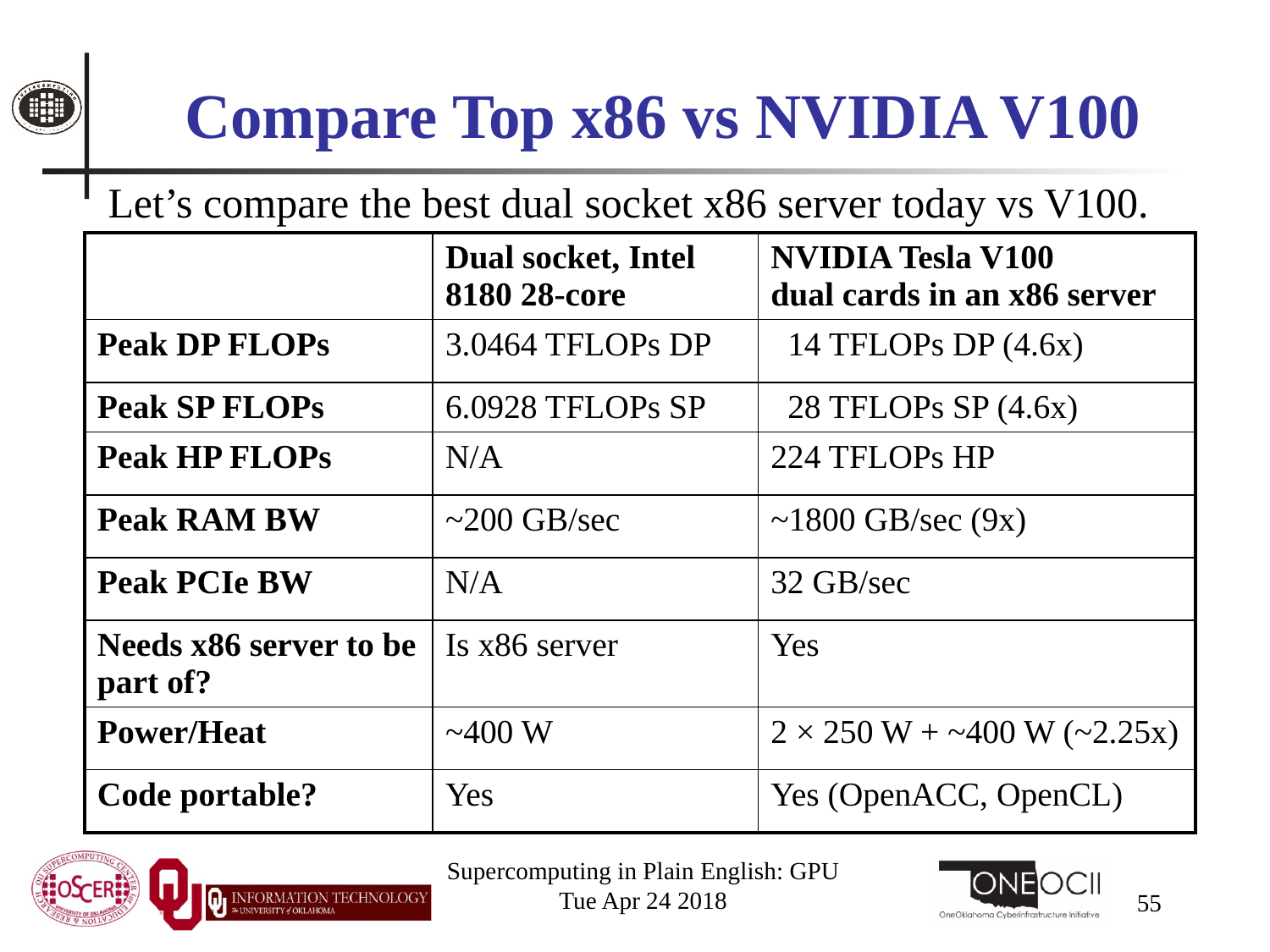

# Compare Top x86 vs NVIDIA V100
Let’s compare the best dual socket x86 server today vs V100.
|  | Dual socket, Intel 8180 28-core | NVIDIA Tesla V100 dual cards in an x86 server |
| --- | --- | --- |
| Peak DP FLOPs | 3.0464 TFLOPs DP | 14 TFLOPs DP (4.6x) |
| Peak SP FLOPs | 6.0928 TFLOPs SP | 28 TFLOPs SP (4.6x) |
| Peak HP FLOPs | N/A | 224 TFLOPs HP |
| Peak RAM BW | ~200 GB/sec | ~1800 GB/sec (9x) |
| Peak PCIe BW | N/A | 32 GB/sec |
| Needs x86 server to be part of? | Is x86 server | Yes |
| Power/Heat | ~400 W | 2 × 250 W + ~400 W (~2.25x) |
| Code portable? | Yes | Yes (OpenACC, OpenCL) |
Supercomputing in Plain English: GPU
Tue Apr 24 2018
55